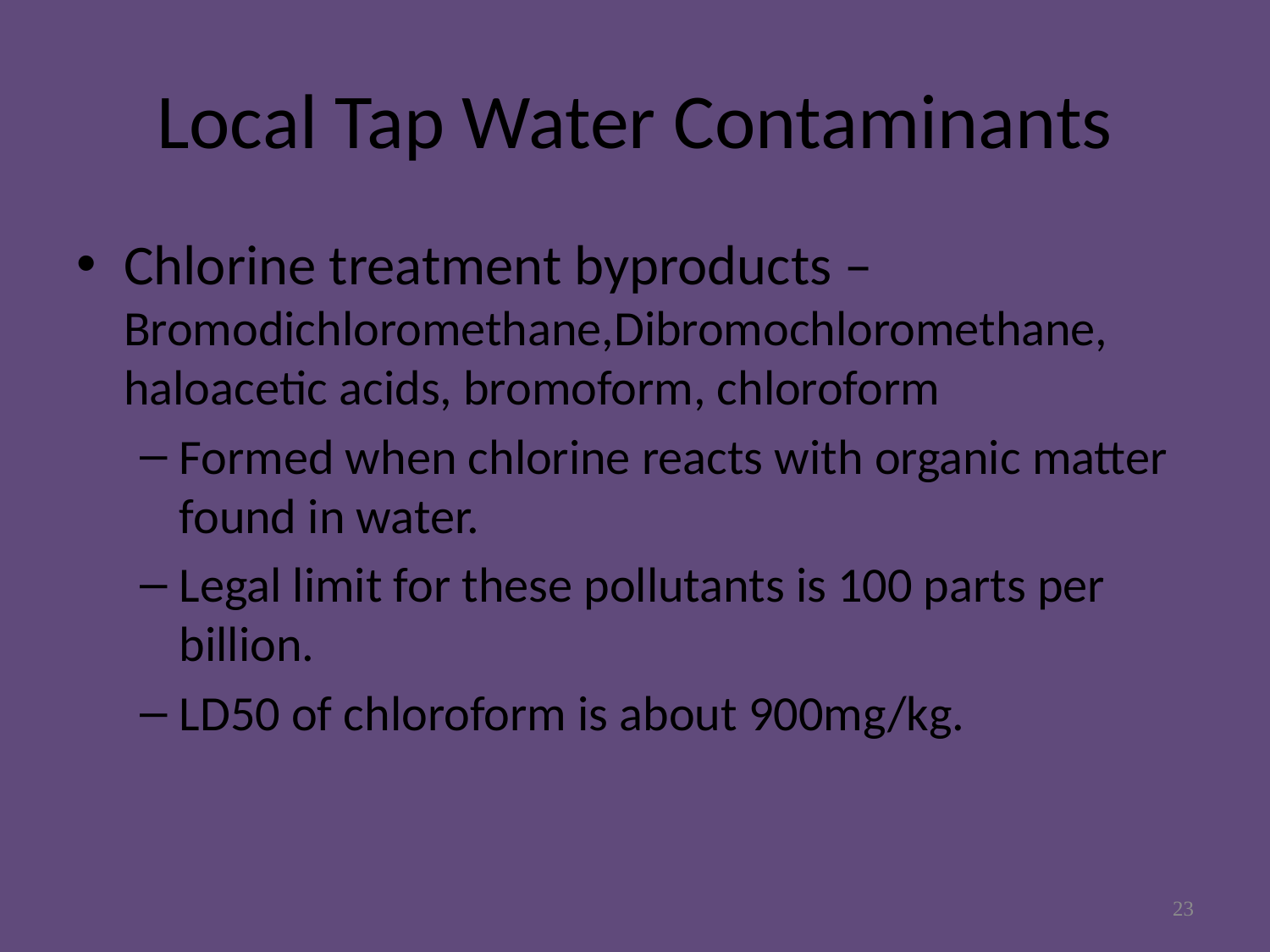

# Local Tap Water Contaminants
Chlorine treatment byproducts – Bromodichloromethane,Dibromochloromethane, haloacetic acids, bromoform, chloroform
Formed when chlorine reacts with organic matter found in water.
Legal limit for these pollutants is 100 parts per billion.
LD50 of chloroform is about 900mg/kg.

23